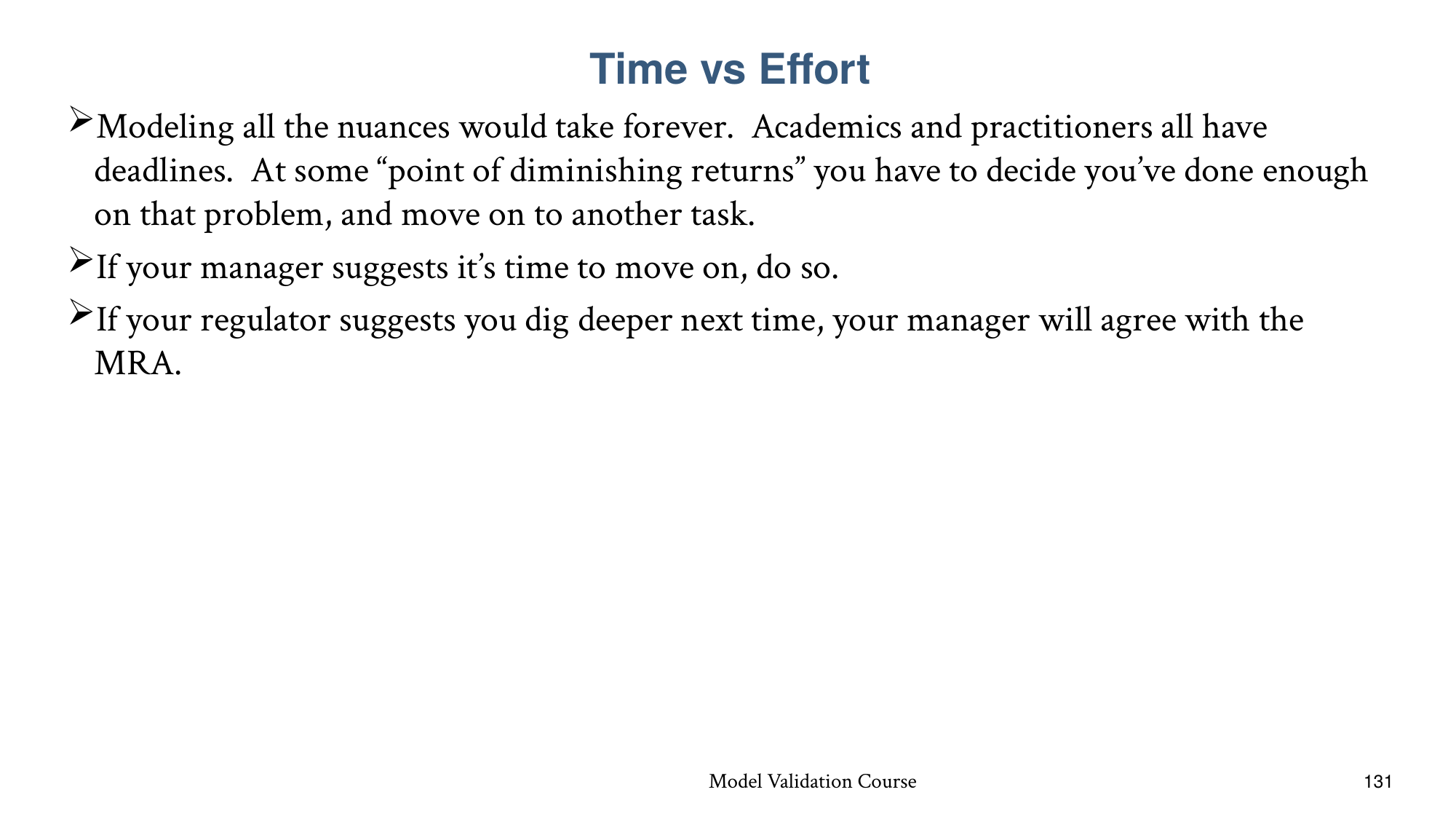

# Time vs Effort
Modeling all the nuances would take forever.  Academics and practitioners all have deadlines.  At some “point of diminishing returns” you have to decide you’ve done enough on that problem, and move on to another task.
If your manager suggests it’s time to move on, do so.
If your regulator suggests you dig deeper next time, your manager will agree with the MRA.
Model Validation Course					131